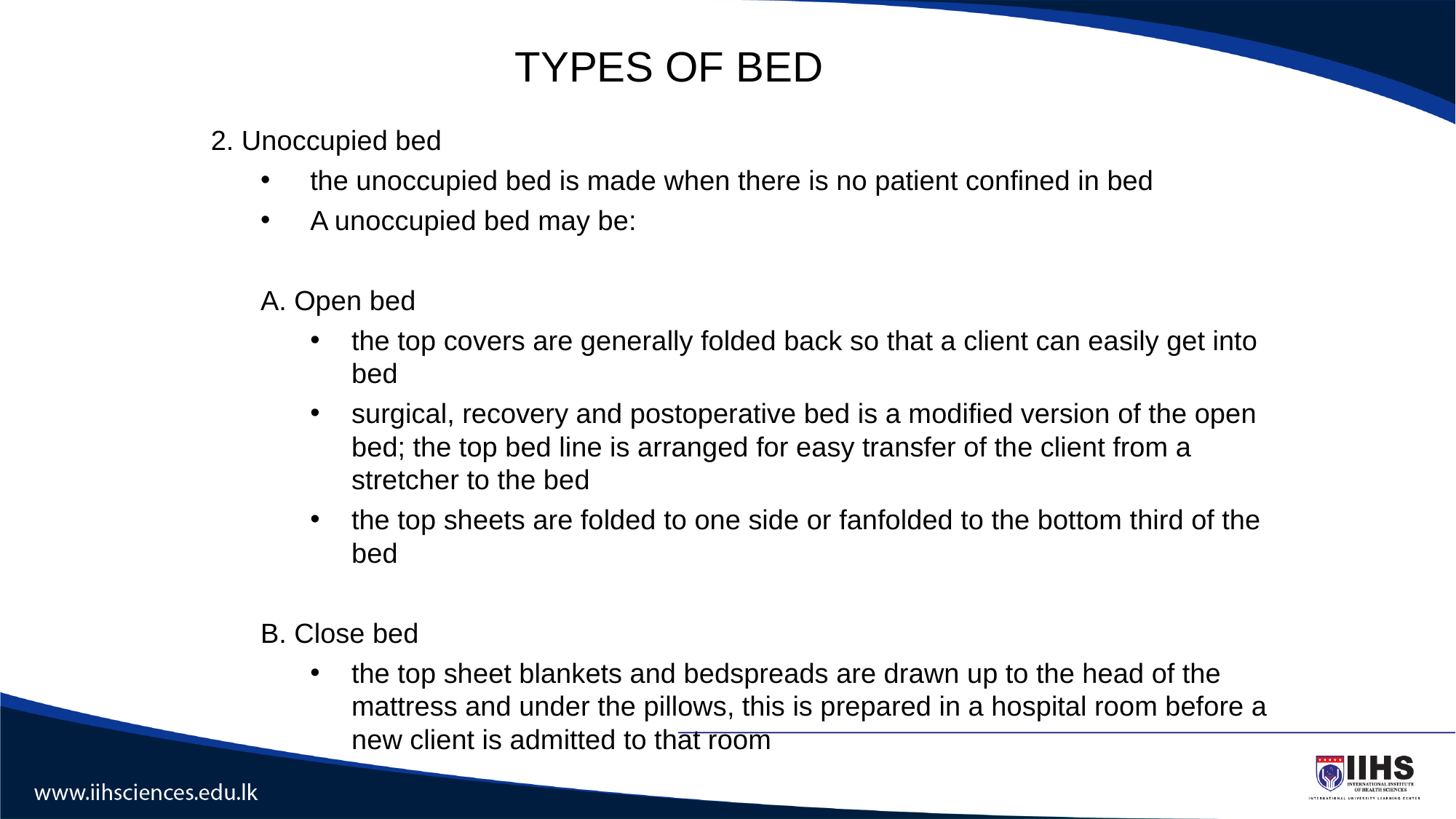

TYPES OF BED
2. Unoccupied bed
the unoccupied bed is made when there is no patient confined in bed
A unoccupied bed may be:

A. Open bed
the top covers are generally folded back so that a client can easily get into bed
surgical, recovery and postoperative bed is a modified version of the open bed; the top bed line is arranged for easy transfer of the client from a stretcher to the bed
the top sheets are folded to one side or fanfolded to the bottom third of the bed

B. Close bed
the top sheet blankets and bedspreads are drawn up to the head of the mattress and under the pillows, this is prepared in a hospital room before a new client is admitted to that room